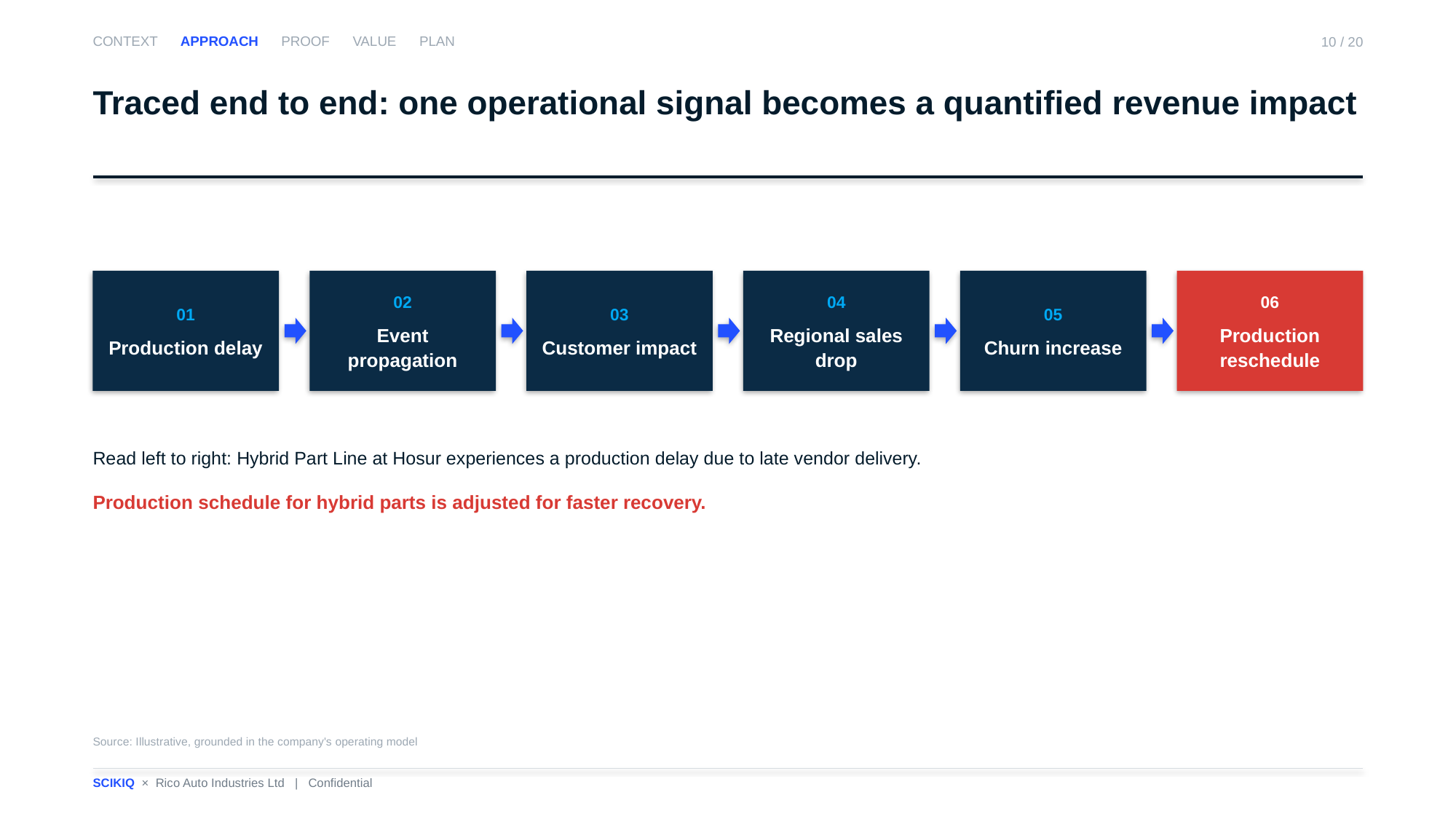

CONTEXT      APPROACH      PROOF      VALUE      PLAN
10 / 20
Traced end to end: one operational signal becomes a quantified revenue impact

01
Production delay

02
Event propagation

03
Customer impact

04
Regional sales drop

05
Churn increase

06
Production reschedule

Read left to right: Hybrid Part Line at Hosur experiences a production delay due to late vendor delivery.
Production schedule for hybrid parts is adjusted for faster recovery.
Source: Illustrative, grounded in the company's operating model
SCIKIQ  ×  Rico Auto Industries Ltd   |   Confidential